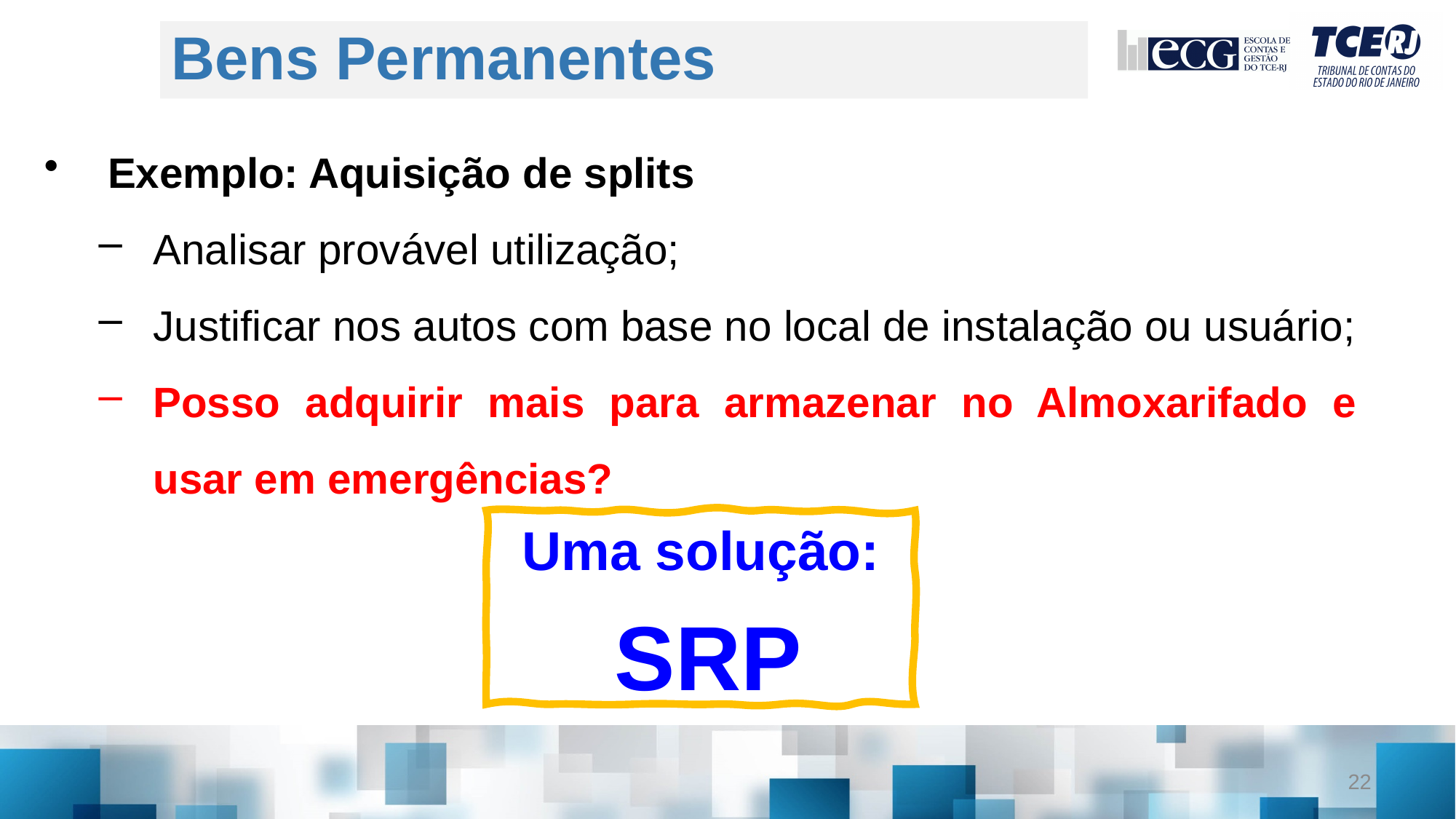

# Bens Permanentes
Exemplo: Aquisição de splits
Analisar provável utilização;
Justificar nos autos com base no local de instalação ou usuário;
Posso adquirir mais para armazenar no Almoxarifado e usar em emergências?

Uma solução:
 SRP

22